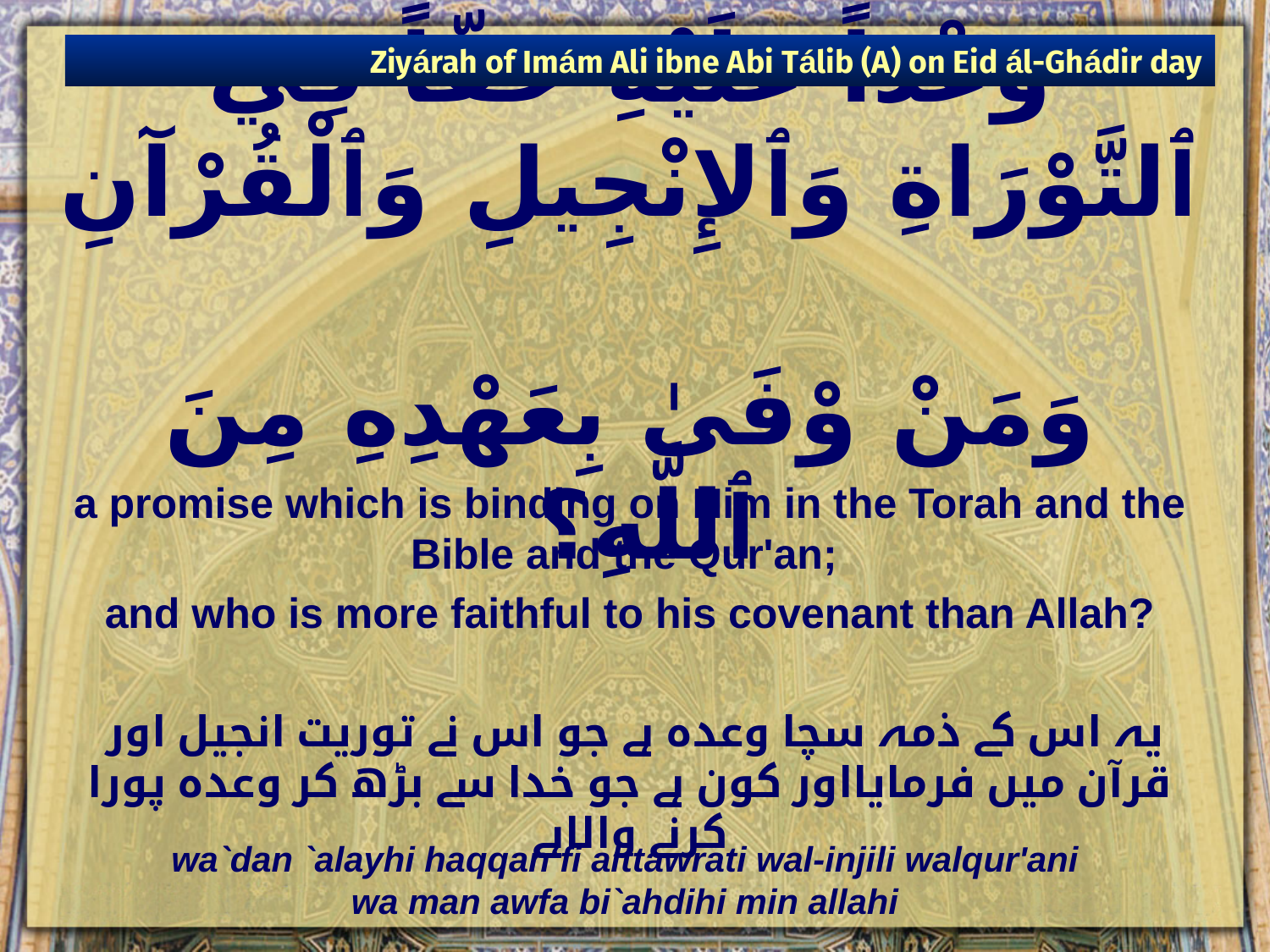

Ziyárah of Imám Ali ibne Abi Tálib (A) on Eid ál-Ghádir day
# وَعْداً عَلَيْهِ حَقّاً فِي ٱلتَّوْرَاةِ وَٱلإِنْجِيلِ وَٱلْقُرْآنِ وَمَنْ وْفَىٰ بِعَهْدِهِ مِنَ ٱللَّهِ؟
a promise which is binding on Him in the Torah and the Bible and the Qur'an;
and who is more faithful to his covenant than Allah?

 یہ اس کے ذمہ سچا وعدہ ہے جو اس نے توریت انجیل اور قرآن میں فرمایااور کون ہے جو خدا سے بڑھ کر وعدہ پورا کرنے والاہے
wa`dan `alayhi haqqan fi alttawrati wal-injili walqur'ani
wa man awfa bi`ahdihi min allahi